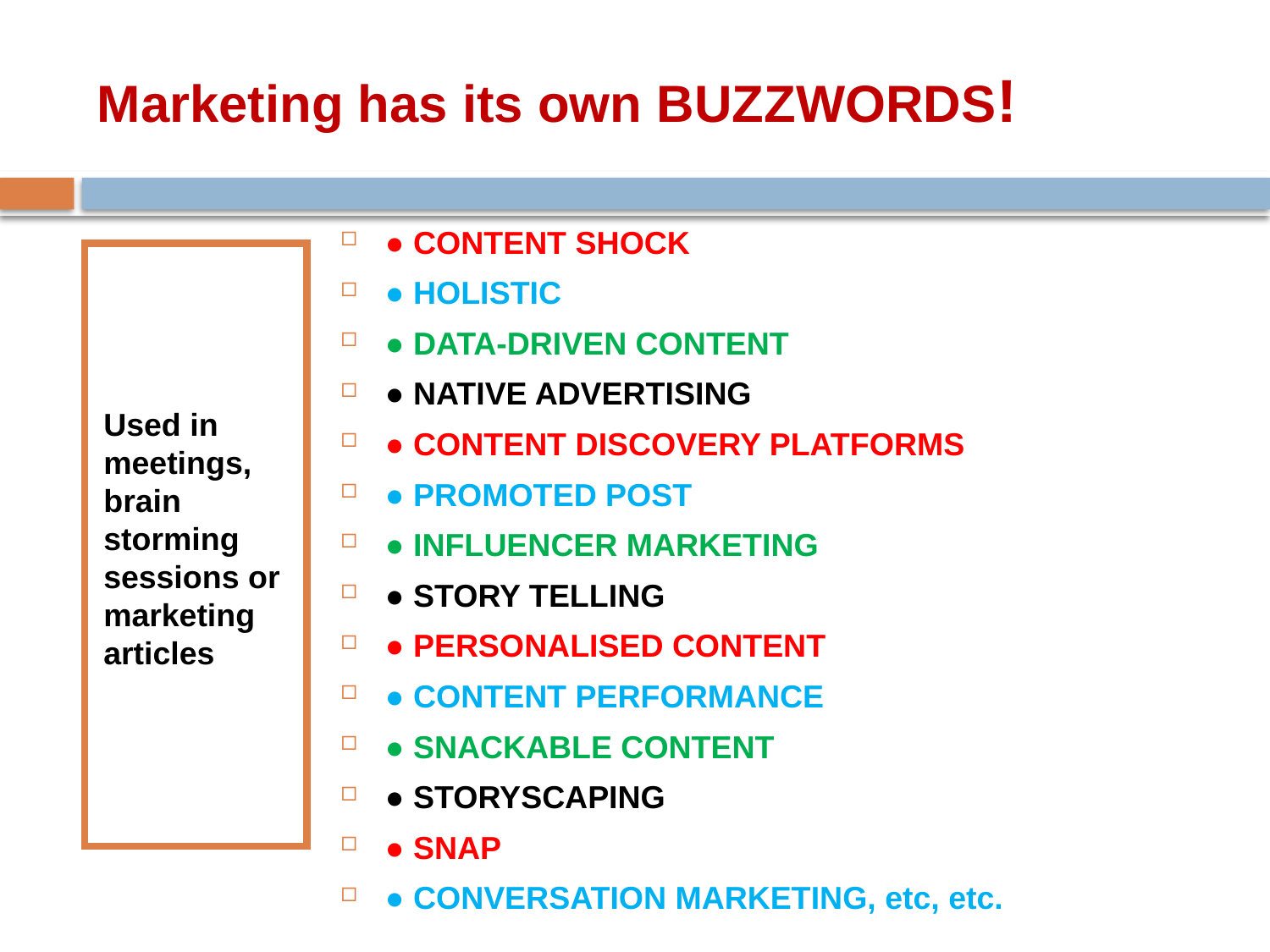

# Marketing has its own BUZZWORDS!
● CONTENT SHOCK
● HOLISTIC
● DATA-DRIVEN CONTENT
● NATIVE ADVERTISING
● CONTENT DISCOVERY PLATFORMS
● PROMOTED POST
● INFLUENCER MARKETING
● STORY TELLING
● PERSONALISED CONTENT
● CONTENT PERFORMANCE
● SNACKABLE CONTENT
● STORYSCAPING
● SNAP
● CONVERSATION MARKETING, etc, etc.

Used in meetings, brain storming sessions or marketing articles